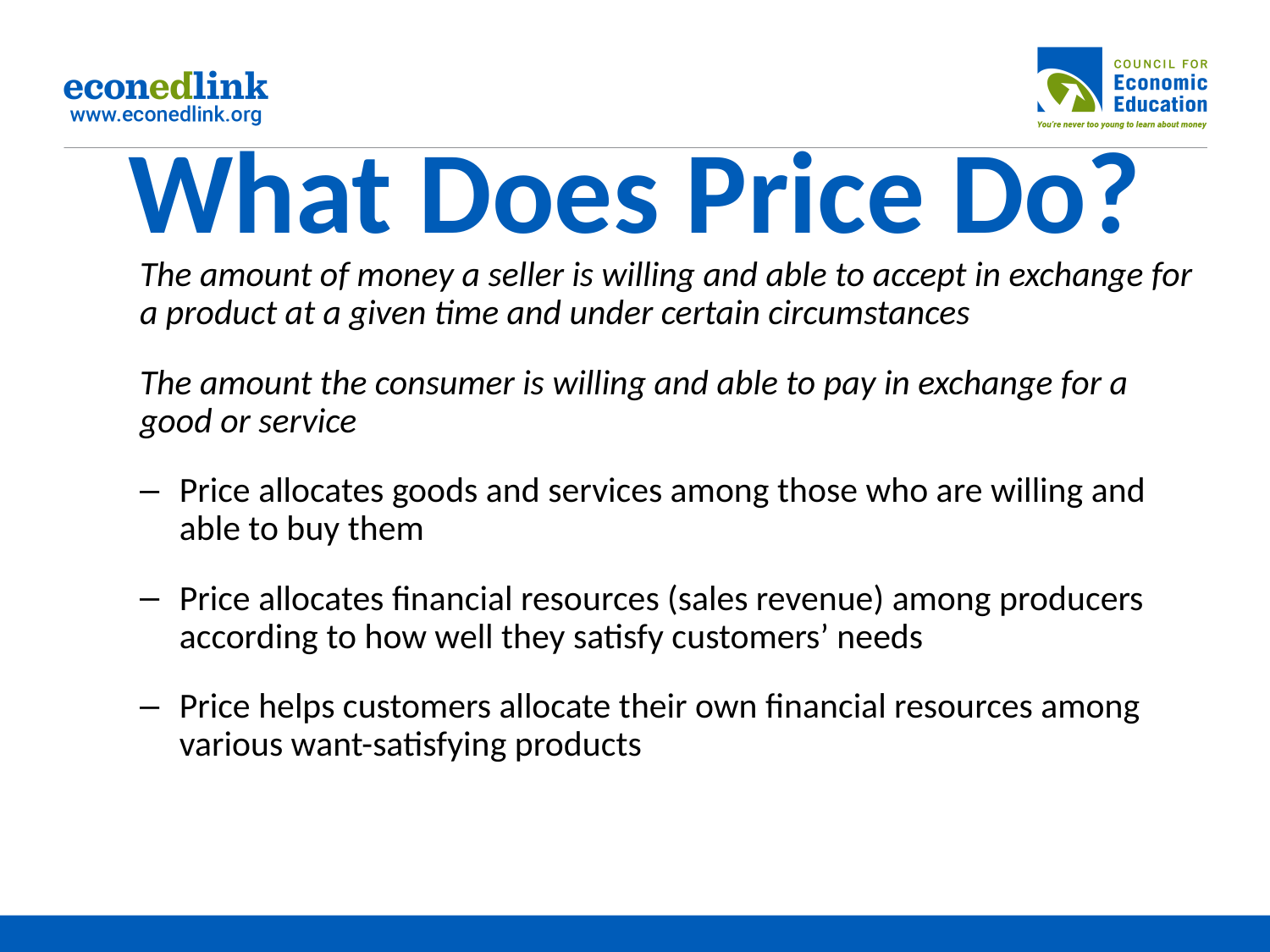

# What Does Price Do?
The amount of money a seller is willing and able to accept in exchange for a product at a given time and under certain circumstances
The amount the consumer is willing and able to pay in exchange for a good or service
Price allocates goods and services among those who are willing and able to buy them
Price allocates financial resources (sales revenue) among producers according to how well they satisfy customers’ needs
Price helps customers allocate their own financial resources among various want-satisfying products